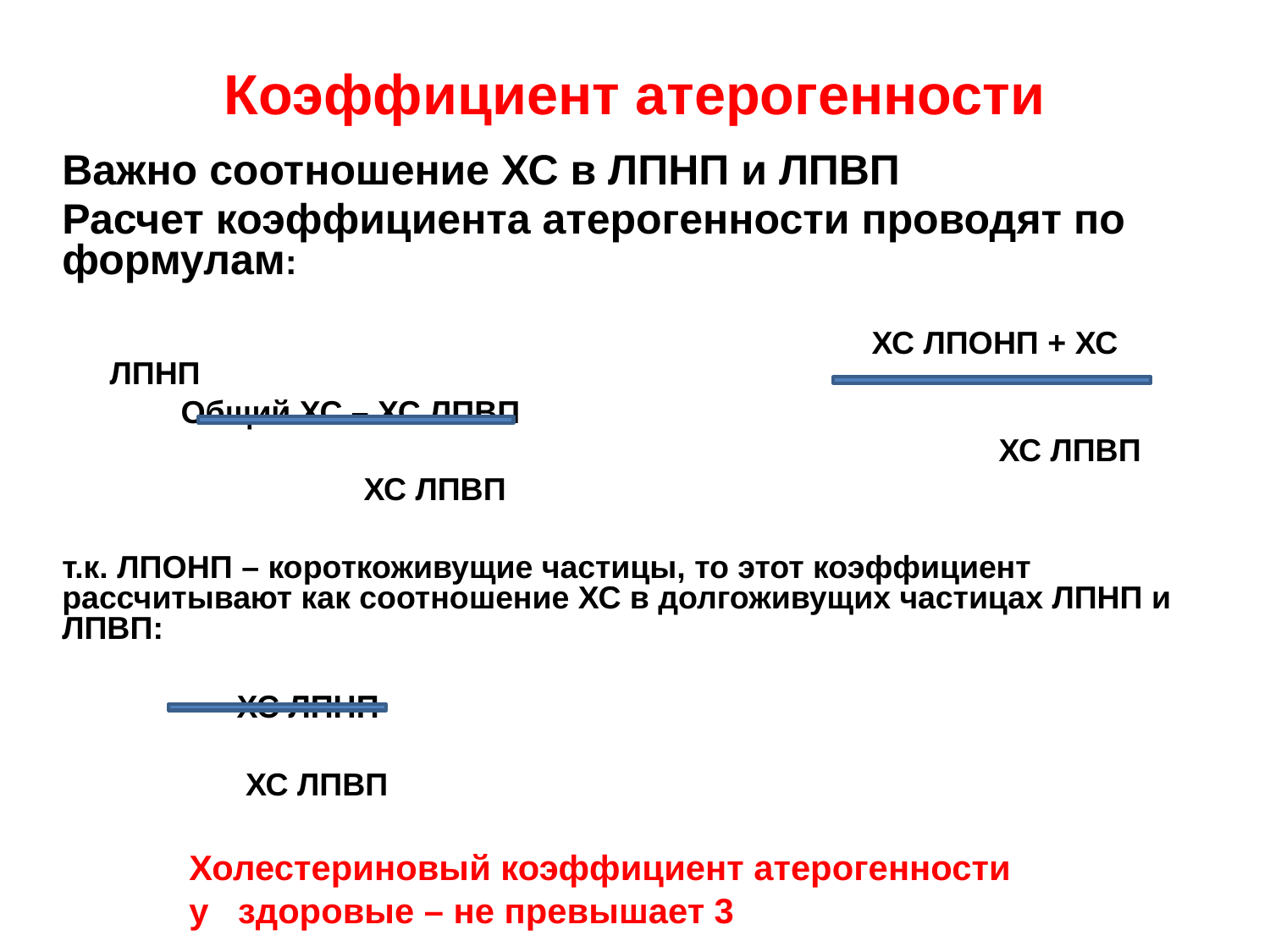

Коэффициент атерогенности
Важно соотношение ХС в ЛПНП и ЛПВП
Расчет коэффициента атерогенности проводят по формулам:

							ХС ЛПОНП + ХС ЛПНП
	        Общий ХС – ХС ЛПВП
	 							ХС ЛПВП
	       		ХС ЛПВП

т.к. ЛПОНП – короткоживущие частицы, то этот коэффициент рассчитывают как соотношение ХС в долгоживущих частицах ЛПНП и ЛПВП:

		ХС ЛПНП

		 ХС ЛПВП

	Холестериновый коэффициент атерогенности
 	у   здоровые – не превышает 3